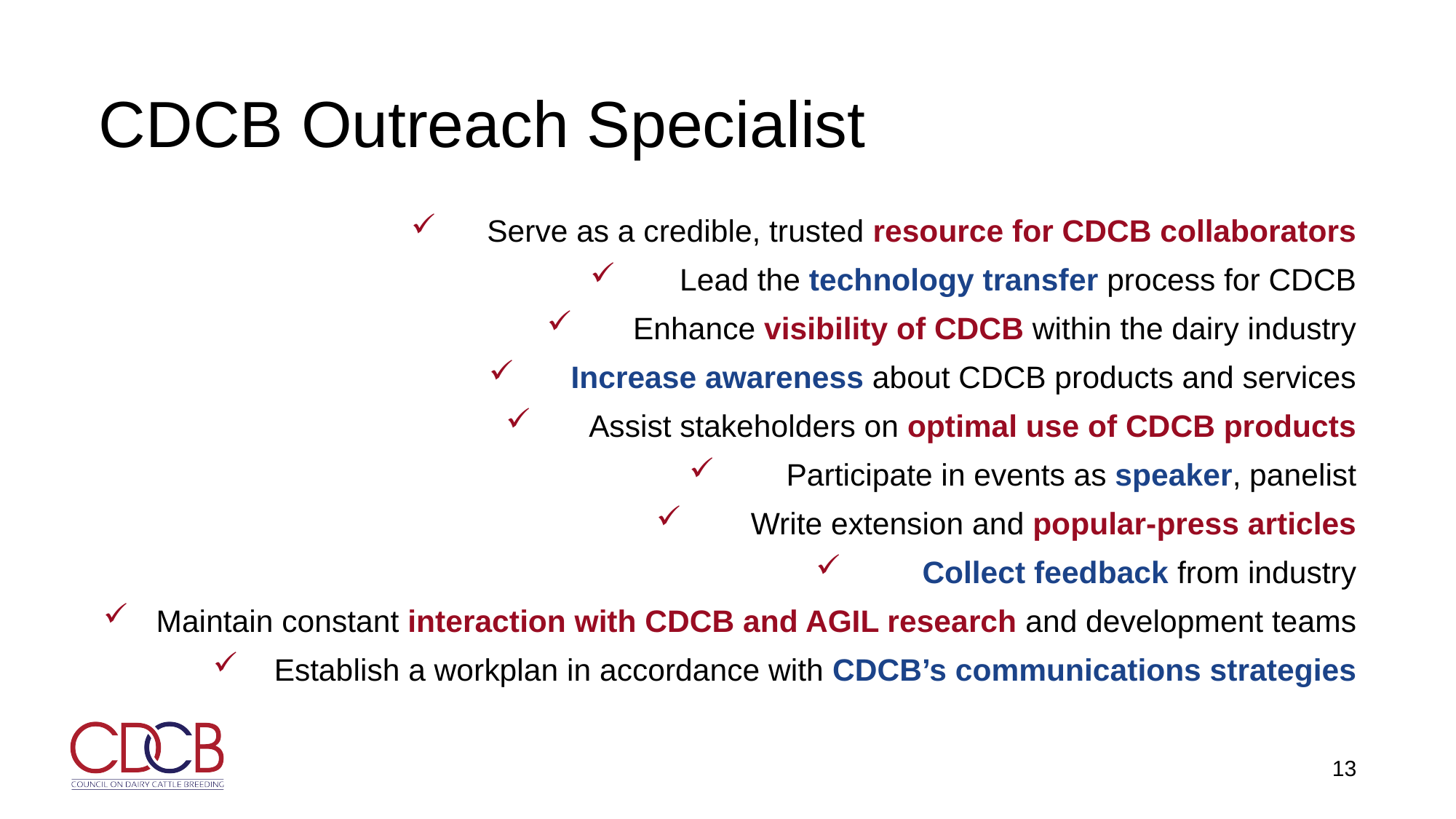

# CDCB Outreach Specialist
Serve as a credible, trusted resource for CDCB collaborators
Lead the technology transfer process for CDCB
Enhance visibility of CDCB within the dairy industry
Increase awareness about CDCB products and services
Assist stakeholders on optimal use of CDCB products
Participate in events as speaker, panelist
Write extension and popular-press articles
Collect feedback from industry
Maintain constant interaction with CDCB and AGIL research and development teams
Establish a workplan in accordance with CDCB’s communications strategies
13